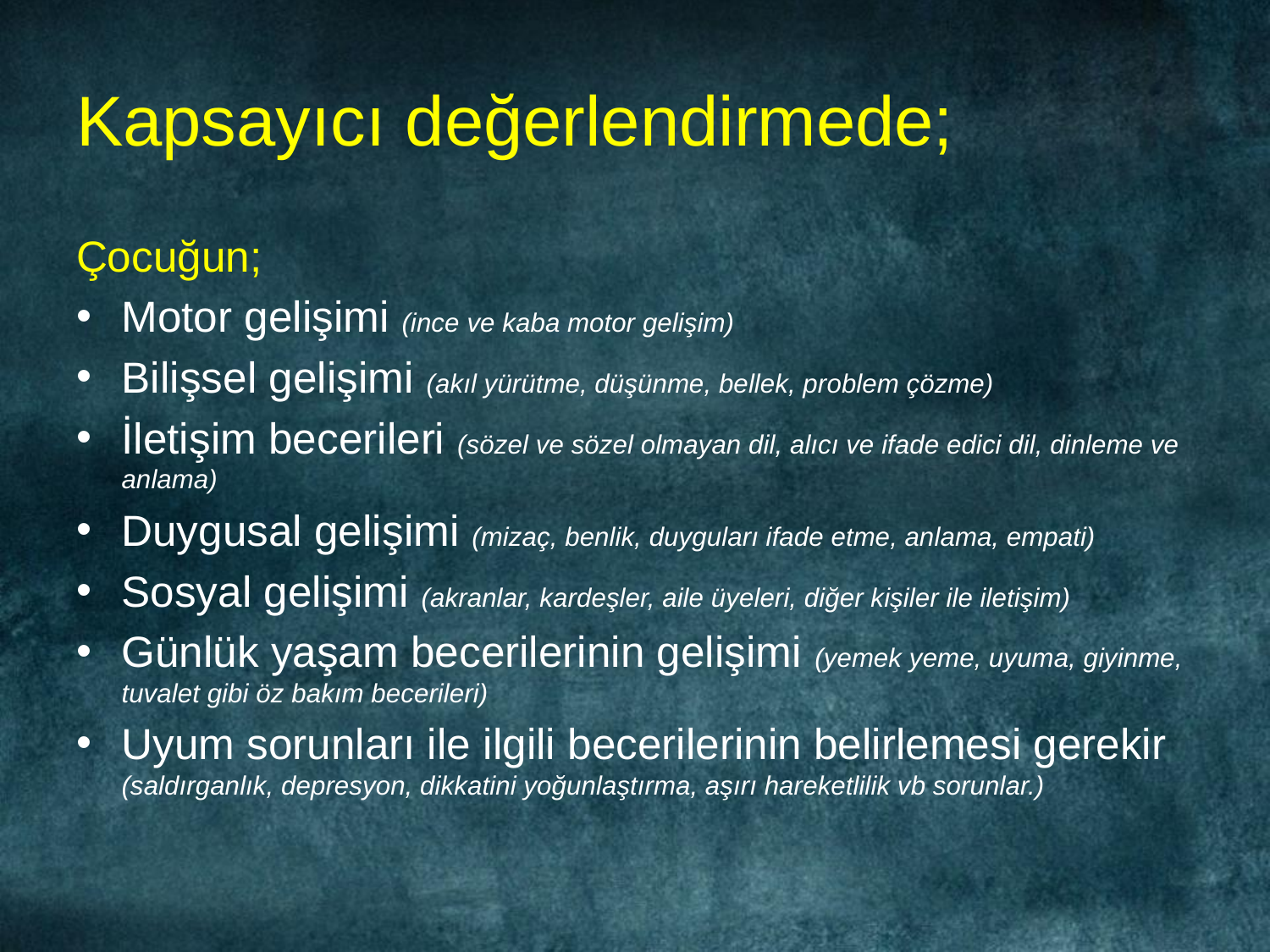

# Kapsayıcı değerlendirmede;
Çocuğun;
Motor gelişimi (ince ve kaba motor gelişim)
Bilişsel gelişimi (akıl yürütme, düşünme, bellek, problem çözme)
İletişim becerileri (sözel ve sözel olmayan dil, alıcı ve ifade edici dil, dinleme ve anlama)
Duygusal gelişimi (mizaç, benlik, duyguları ifade etme, anlama, empati)
Sosyal gelişimi (akranlar, kardeşler, aile üyeleri, diğer kişiler ile iletişim)
Günlük yaşam becerilerinin gelişimi (yemek yeme, uyuma, giyinme, tuvalet gibi öz bakım becerileri)
Uyum sorunları ile ilgili becerilerinin belirlemesi gerekir (saldırganlık, depresyon, dikkatini yoğunlaştırma, aşırı hareketlilik vb sorunlar.)